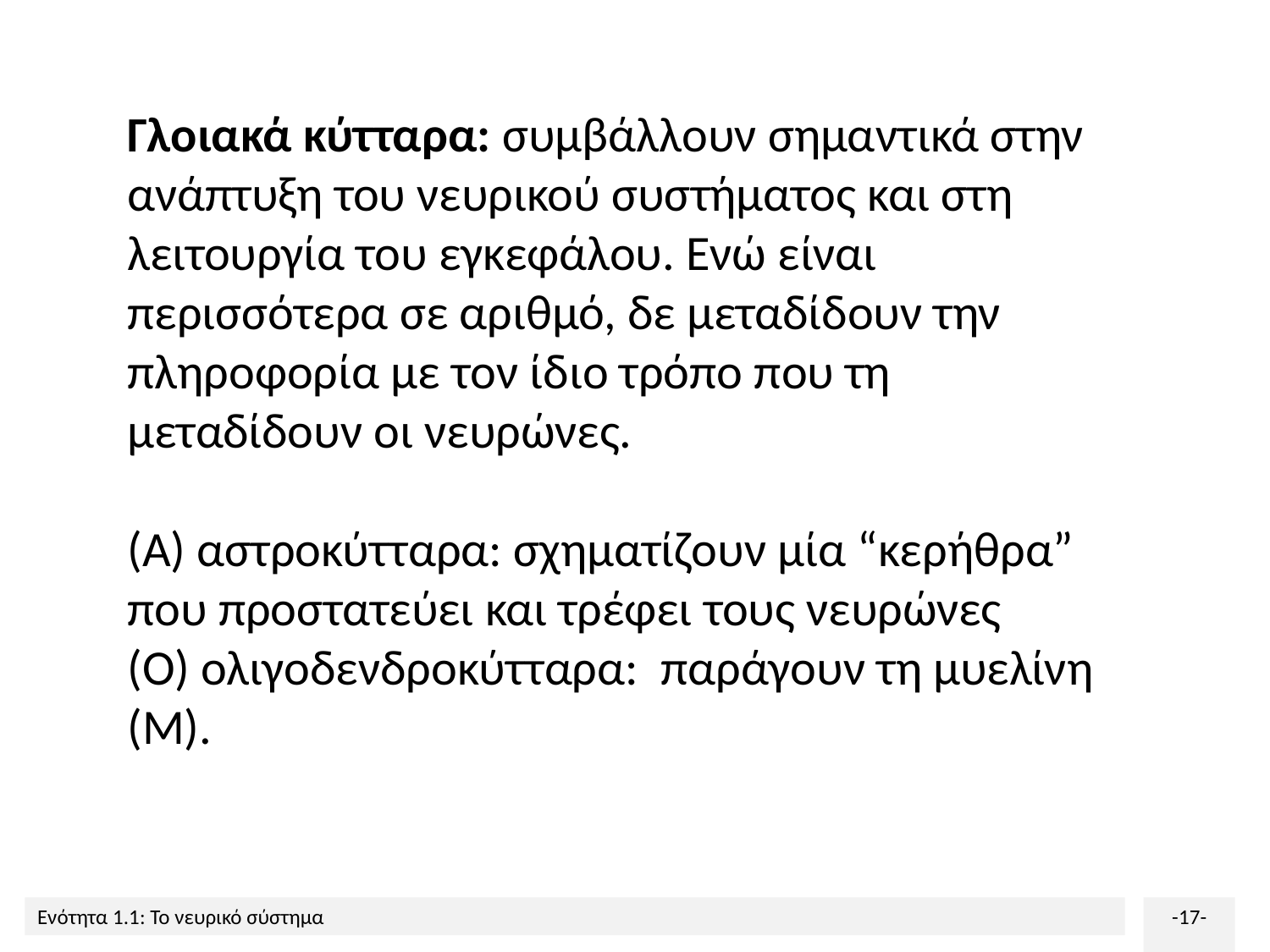

Γλοιακά κύτταρα: συμβάλλουν σημαντικά στην ανάπτυξη του νευρικού συστήματος και στη λειτουργία του εγκεφάλου. Ενώ είναι περισσότερα σε αριθμό, δε μεταδίδουν την πληροφορία με τον ίδιο τρόπο που τη μεταδίδουν οι νευρώνες.

(Α) αστροκύτταρα: σχηματίζουν μία “κερήθρα” που προστατεύει και τρέφει τους νευρώνες
(Ο) ολιγοδενδροκύτταρα:  παράγουν τη μυελίνη (Μ).